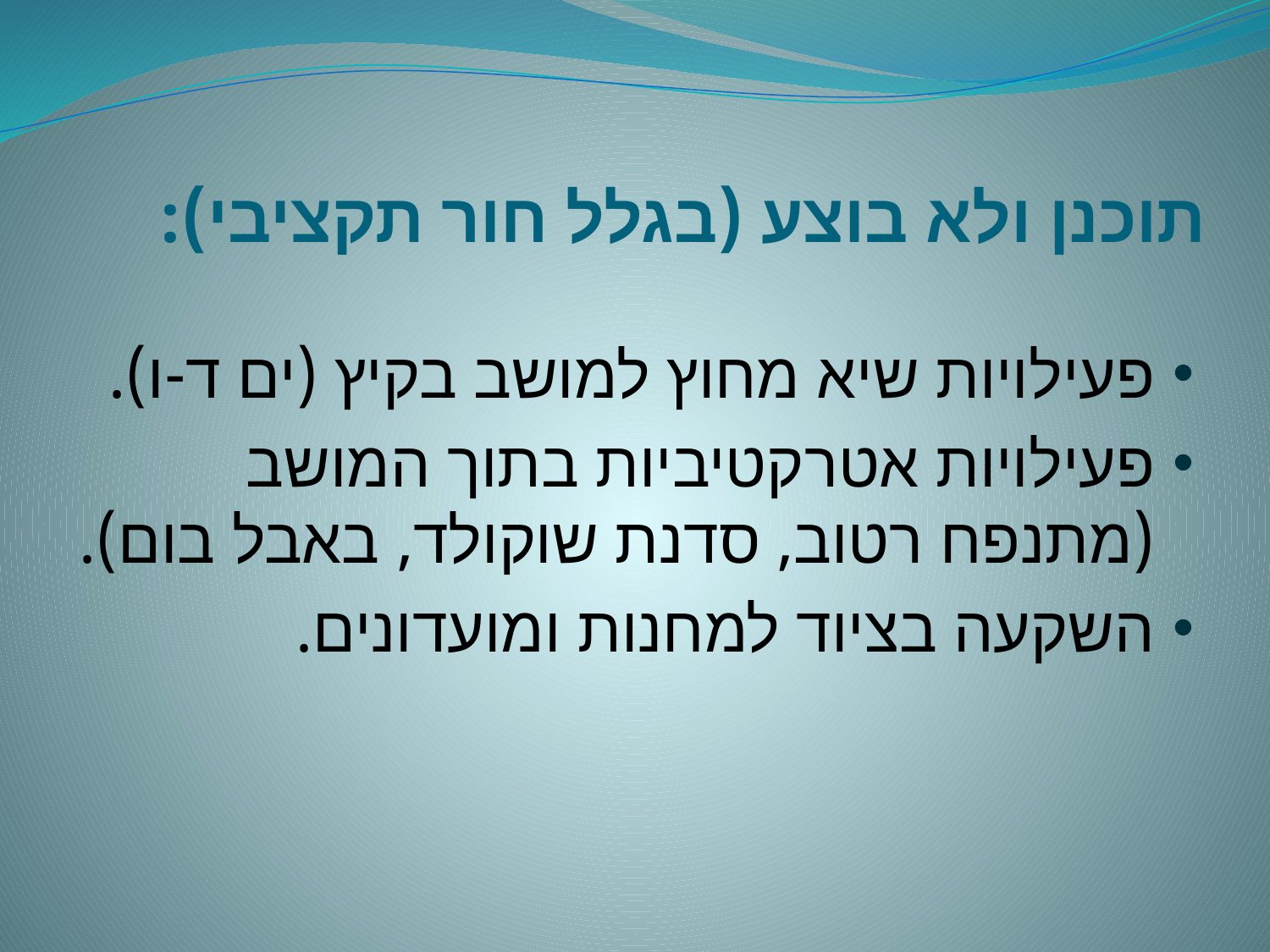

# תוכנן ולא בוצע (בגלל חור תקציבי):
פעילויות שיא מחוץ למושב בקיץ (ים ד-ו).
פעילויות אטרקטיביות בתוך המושב (מתנפח רטוב, סדנת שוקולד, באבל בום).
השקעה בציוד למחנות ומועדונים.